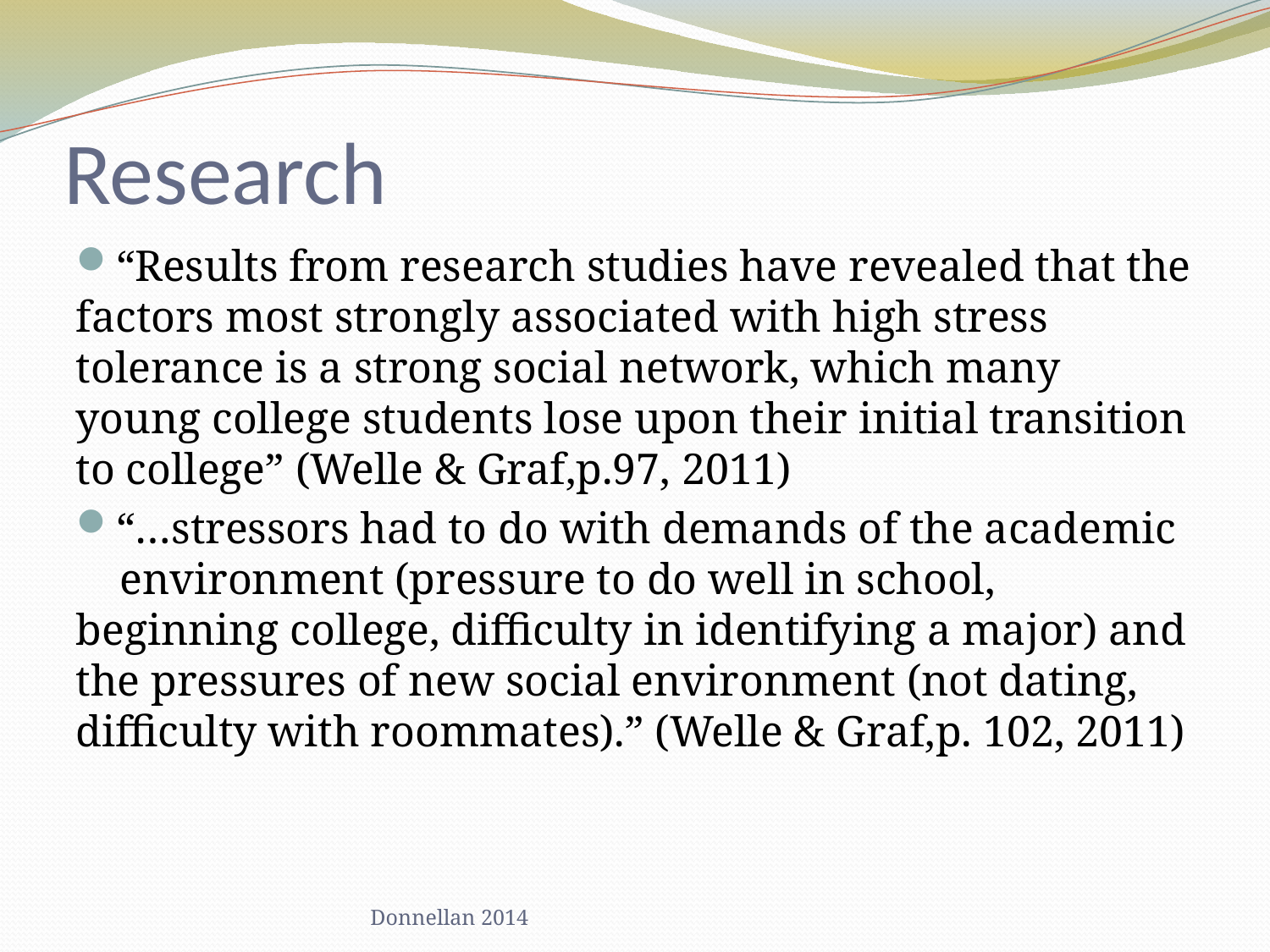

# Research
“Results from research studies have revealed that the factors most strongly associated with high stress tolerance is a strong social network, which many young college students lose upon their initial transition to college” (Welle & Graf,p.97, 2011)
“…stressors had to do with demands of the academic      environment (pressure to do well in school, beginning college, difficulty in identifying a major) and the pressures of new social environment (not dating, difficulty with roommates).” (Welle & Graf,p. 102, 2011)

Donnellan 2014